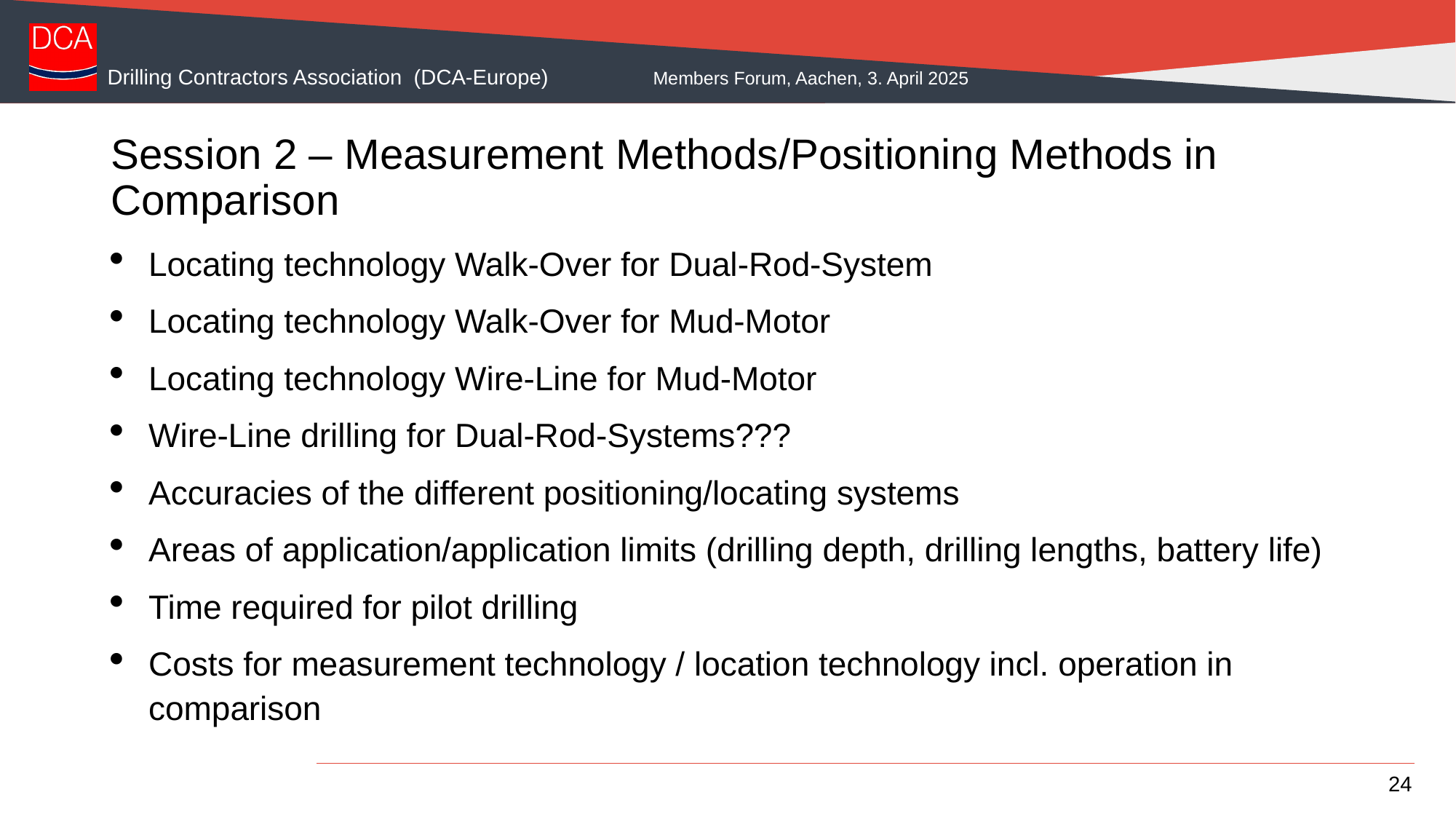

# Session 2 – Measurement Methods/Positioning Methods in Comparison
Locating technology Walk-Over for Dual-Rod-System
Locating technology Walk-Over for Mud-Motor
Locating technology Wire-Line for Mud-Motor
Wire-Line drilling for Dual-Rod-Systems???
Accuracies of the different positioning/locating systems
Areas of application/application limits (drilling depth, drilling lengths, battery life)
Time required for pilot drilling
Costs for measurement technology / location technology incl. operation in comparison